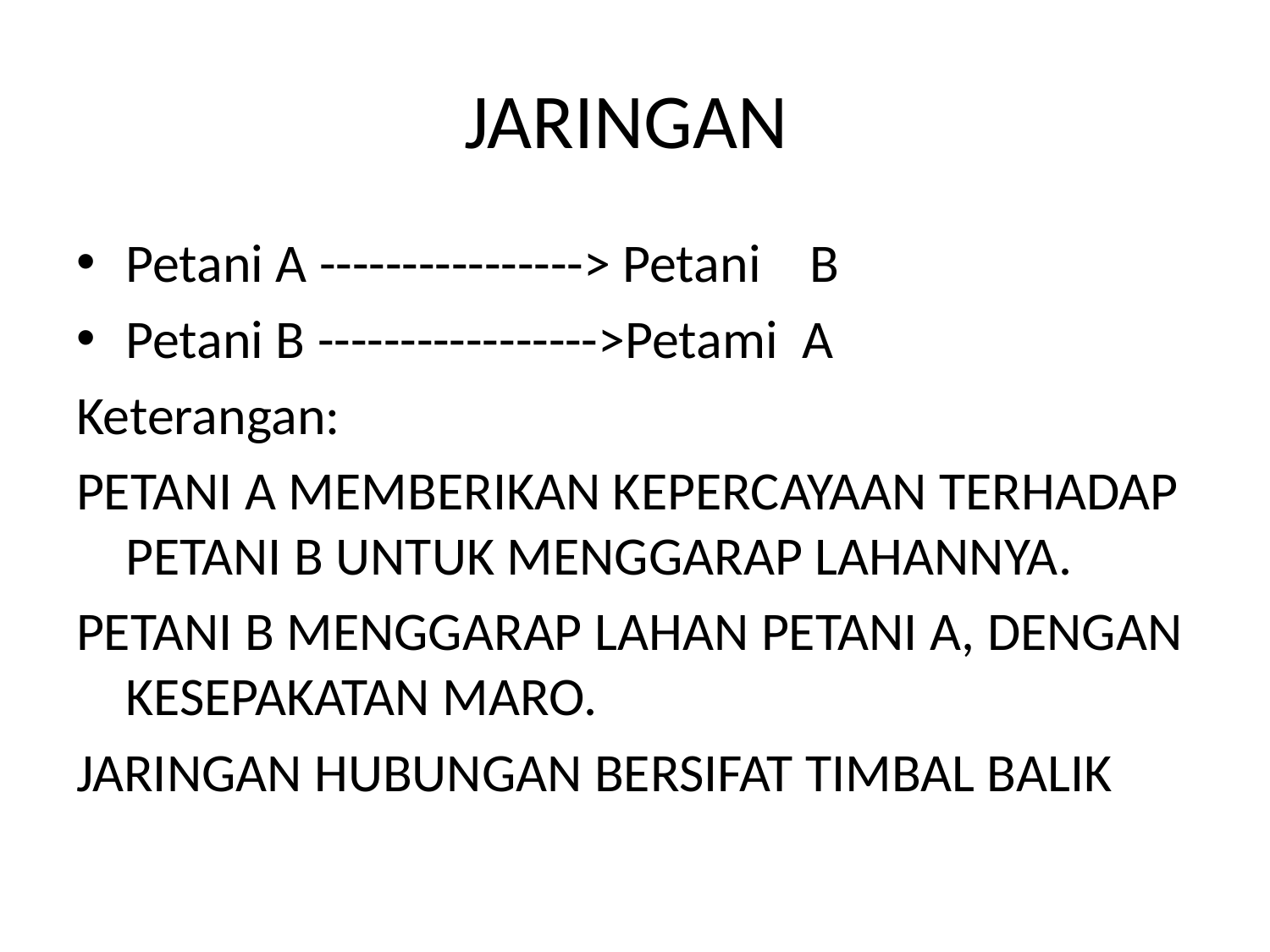

# JARINGAN
Petani A ----------------> Petani    B
Petani B ----------------->Petami  A
Keterangan:
PETANI A MEMBERIKAN KEPERCAYAAN TERHADAP PETANI B UNTUK MENGGARAP LAHANNYA.
PETANI B MENGGARAP LAHAN PETANI A, DENGAN KESEPAKATAN MARO.
JARINGAN HUBUNGAN BERSIFAT TIMBAL BALIK